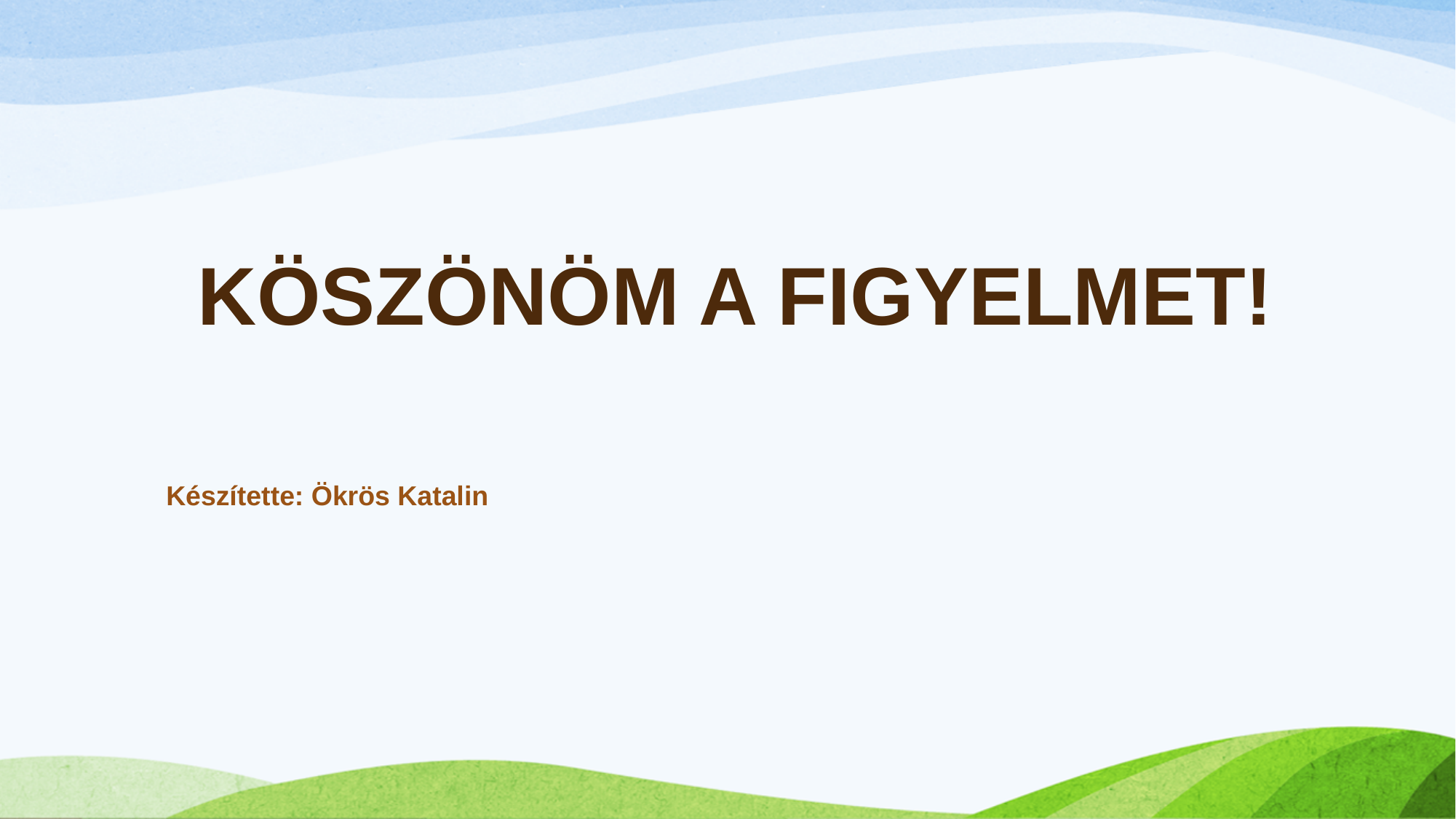

# KÖSZÖNÖM A FIGYELMET!
Készítette: Ökrös Katalin